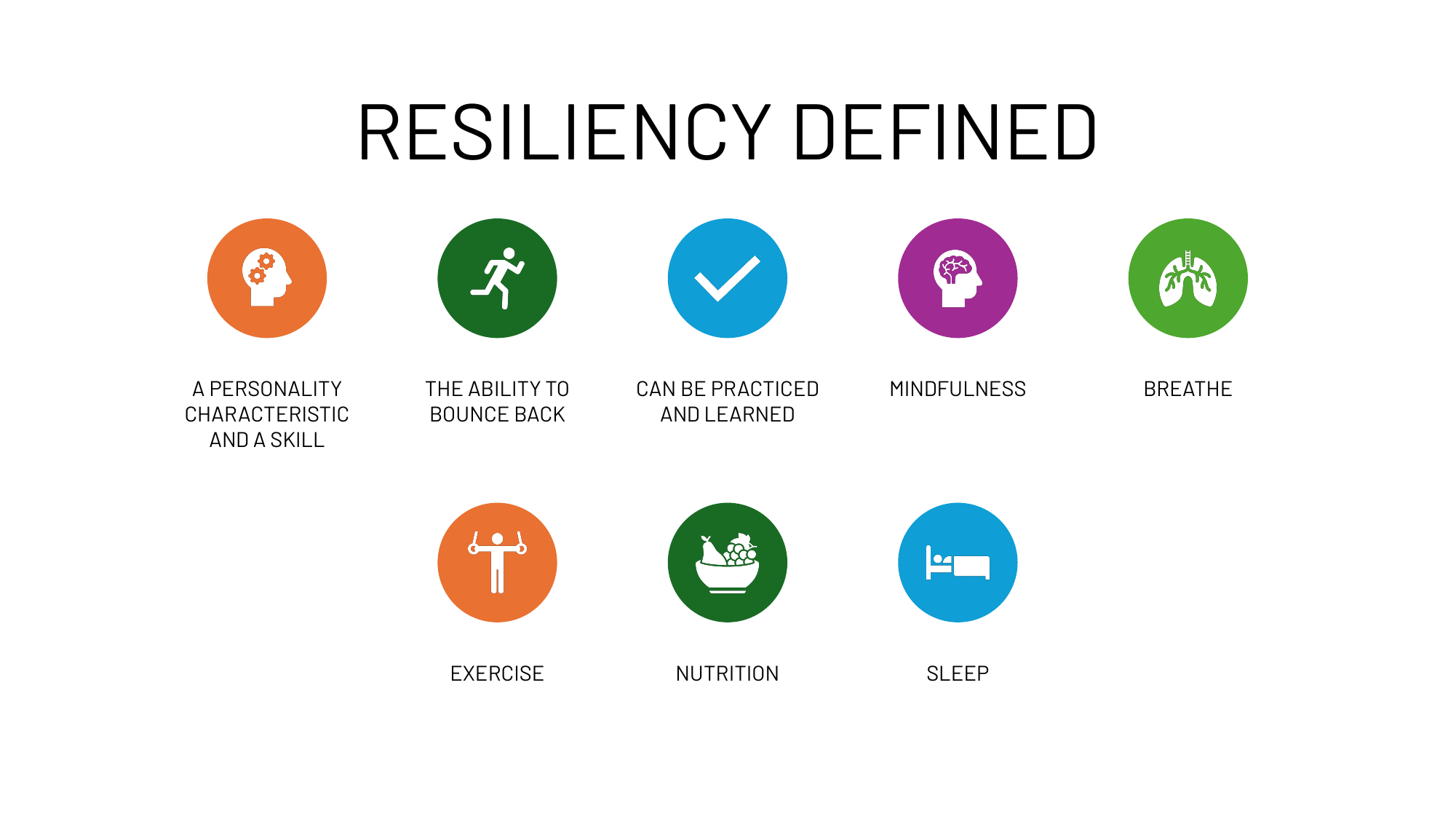

# RESILIENCY DEFINED
A PERSONALITY CHARACTERISTIC AND A SKILL
THE ABILITY TO BOUNCE BACK
CAN BE PRACTICED AND LEARNED
MINDFULNESS
BREATHE
EXERCISE
NUTRITION
SLEEP